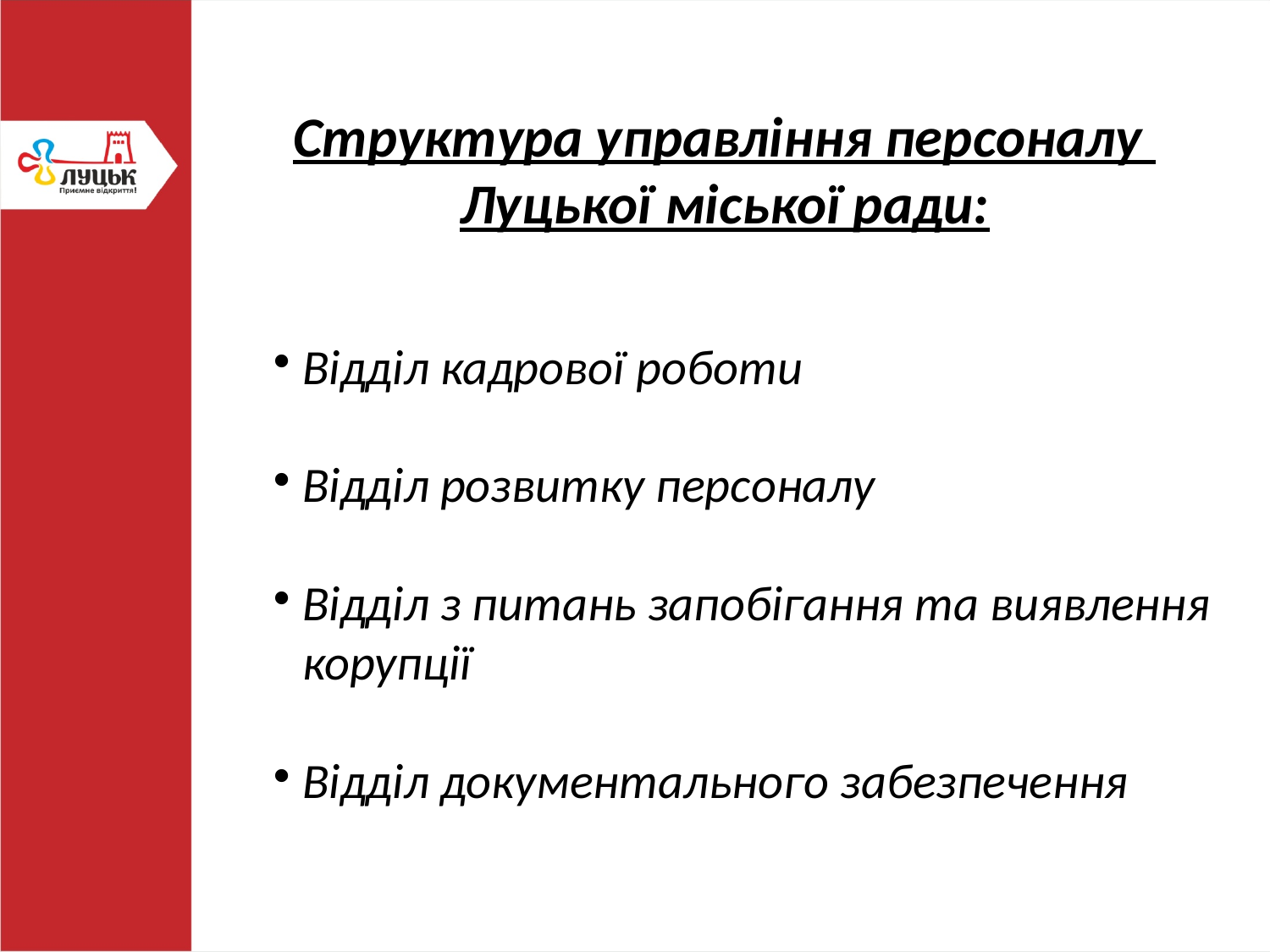

Структура управління персоналу
Луцької міської ради:
Відділ кадрової роботи

Відділ розвитку персоналу

Відділ з питань запобігання та виявлення корупції

Відділ документального забезпечення